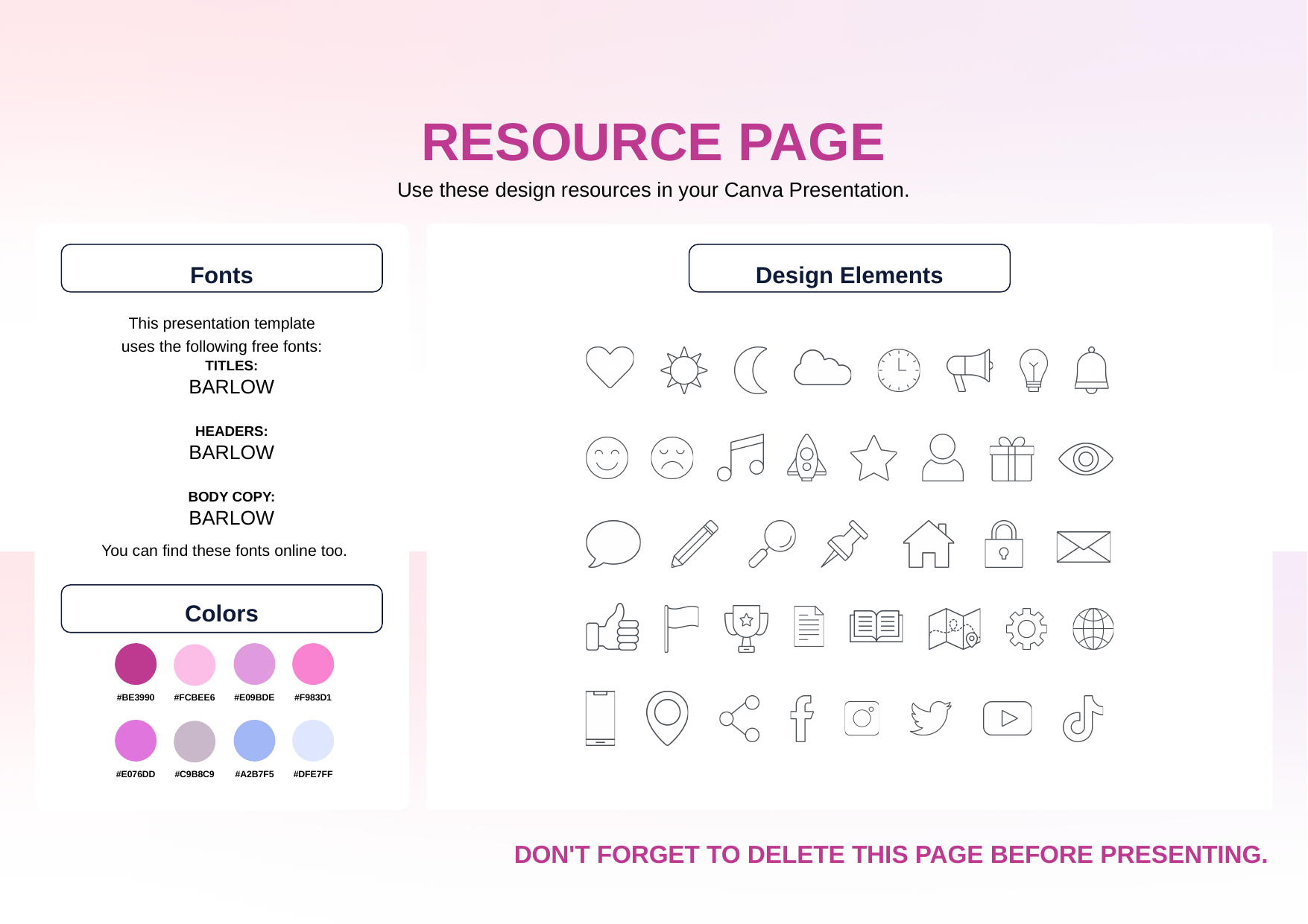

RESOURCE PAGE
Use these design resources in your Canva Presentation.

Fonts
Design Elements
This presentation template
uses the following free fonts:

TITLES:
BARLOW

HEADERS:
BARLOW

BODY COPY:
BARLOW

You can find these fonts online too.

Colors

#BE3990
#FCBEE6
#E09BDE
#F983D1

#E076DD
#C9B8C9
#A2B7F5
#DFE7FF
DON'T FORGET TO DELETE THIS PAGE BEFORE PRESENTING.